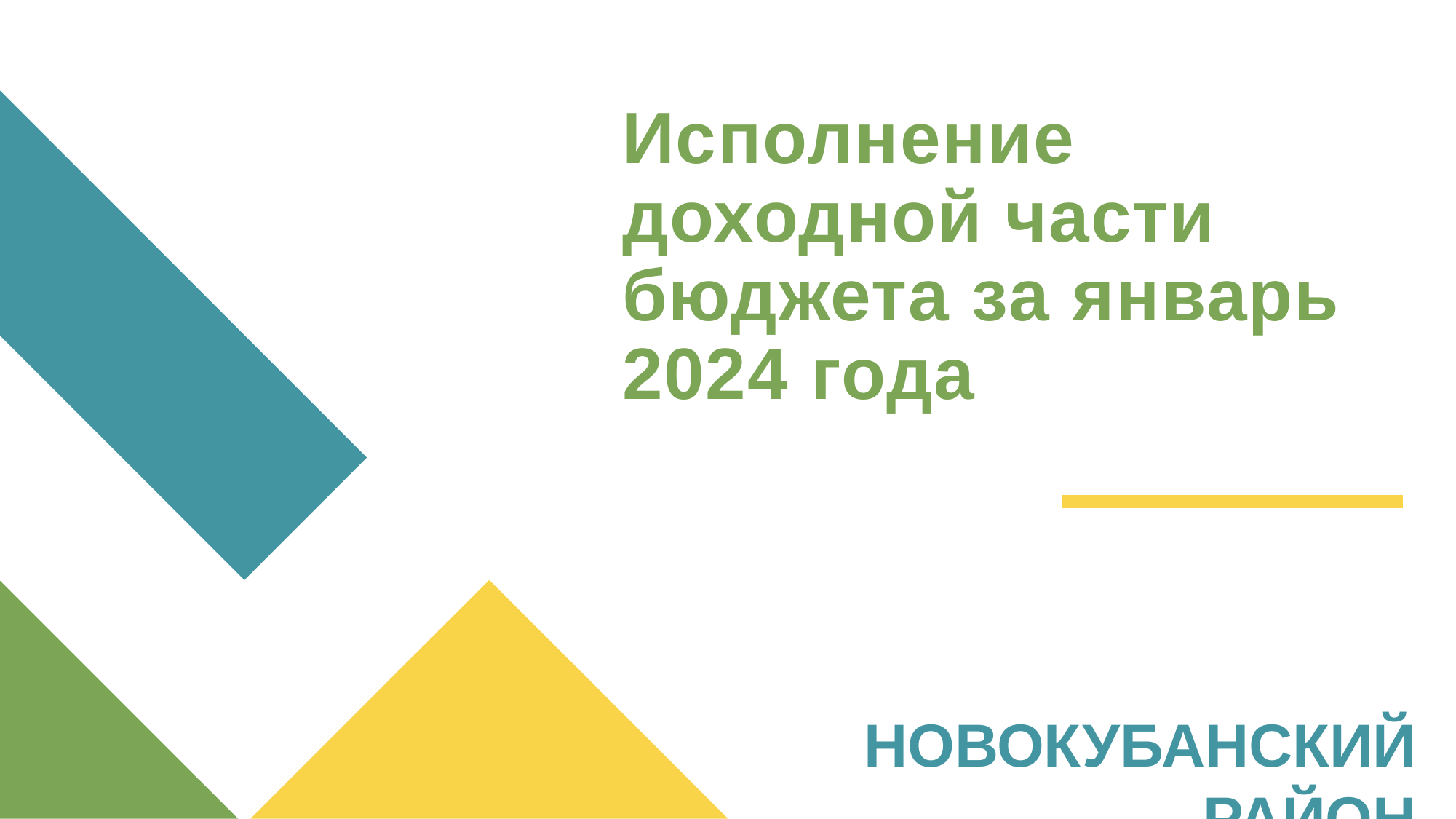

# Исполнение доходной части бюджета за январь 2024 года

НОВОКУБАНСКИЙ РАЙОН